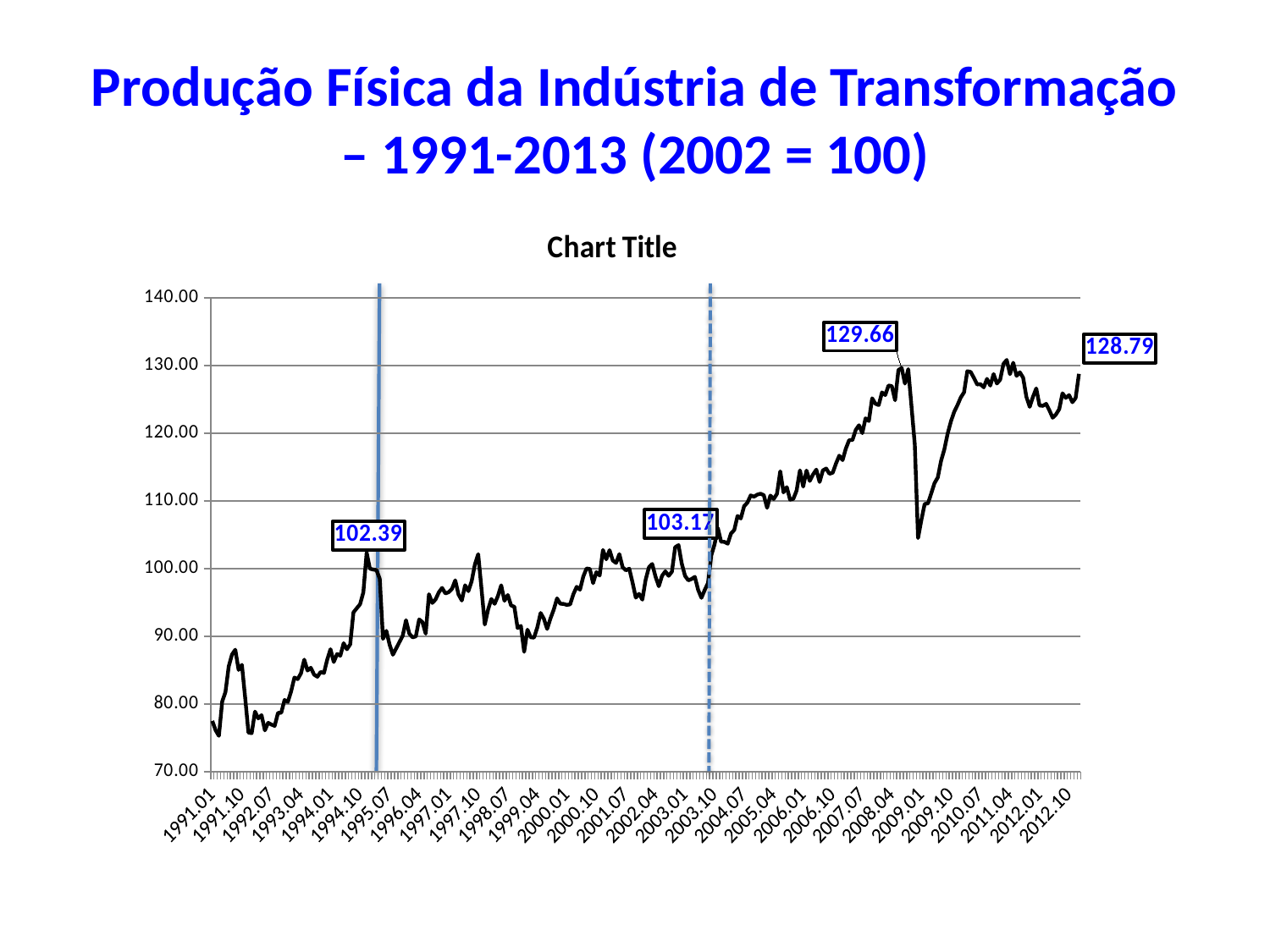

# Produção Física da Indústria de Transformação – 1991-2013 (2002 = 100)

### Chart:

| Category |  |
|---|---|
| 1991.01 | 77.52 |
| 1991.02 | 76.12 |
| 1991.03 | 75.31 |
| 1991.04 | 80.38 |
| 1991.05 | 81.78 |
| 1991.06 | 85.59 |
| 1991.07 | 87.33 |
| 1991.08 | 88.04 |
| 1991.09 | 85.05 |
| 1991.10 | 85.81 |
| 1991.11 | 80.98 |
| 1991.12 | 75.79 |
| 1992.01 | 75.71 |
| 1992.02 | 78.9 |
| 1992.03 | 77.89 |
| 1992.04 | 78.37 |
| 1992.05 | 76.12 |
| 1992.06 | 77.24 |
| 1992.07 | 76.98 |
| 1992.08 | 76.79 |
| 1992.09 | 78.7 |
| 1992.10 | 78.73 |
| 1992.11 | 80.61 |
| 1992.12 | 80.32 |
| 1993.01 | 81.9 |
| 1993.02 | 83.92 |
| 1993.03 | 83.7 |
| 1993.04 | 84.54 |
| 1993.05 | 86.57 |
| 1993.06 | 84.96 |
| 1993.07 | 85.37 |
| 1993.08 | 84.35 |
| 1993.09 | 84.04 |
| 1993.10 | 84.75 |
| 1993.11 | 84.6 |
| 1993.12 | 86.56 |
| 1994.01 | 88.11 |
| 1994.02 | 86.22 |
| 1994.03 | 87.4 |
| 1994.04 | 87.16 |
| 1994.05 | 89.0 |
| 1994.06 | 88.1 |
| 1994.07 | 88.83 |
| 1994.08 | 93.55 |
| 1994.09 | 94.16 |
| 1994.10 | 94.75 |
| 1994.11 | 96.51 |
| 1994.12 | 102.39 |
| 1995.01 | 100.01 |
| 1995.02 | 99.88 |
| 1995.03 | 99.8 |
| 1995.04 | 98.51 |
| 1995.05 | 89.64 |
| 1995.06 | 90.82 |
| 1995.07 | 88.79 |
| 1995.08 | 87.3 |
| 1995.09 | 88.22 |
| 1995.10 | 89.16999999999997 |
| 1995.11 | 90.09 |
| 1995.12 | 92.39 |
| 1996.01 | 90.42 |
| 1996.02 | 89.86 |
| 1996.03 | 90.01 |
| 1996.04 | 92.51 |
| 1996.05 | 92.13 |
| 1996.06 | 90.41 |
| 1996.07 | 96.23 |
| 1996.08 | 94.94 |
| 1996.09 | 95.46 |
| 1996.10 | 96.52 |
| 1996.11 | 97.16999999999997 |
| 1996.12 | 96.35 |
| 1997.01 | 96.53 |
| 1997.02 | 97.02 |
| 1997.03 | 98.28 |
| 1997.04 | 96.18 |
| 1997.05 | 95.31 |
| 1997.06 | 97.55 |
| 1997.07 | 96.69 |
| 1997.08 | 98.15 |
| 1997.09 | 100.67 |
| 1997.10 | 102.15 |
| 1997.11 | 97.04 |
| 1997.12 | 91.76 |
| 1998.01 | 93.97 |
| 1998.02 | 95.53 |
| 1998.03 | 94.81 |
| 1998.04 | 95.96 |
| 1998.05 | 97.55 |
| 1998.06 | 95.26 |
| 1998.07 | 96.12 |
| 1998.08 | 94.58 |
| 1998.09 | 94.38 |
| 1998.10 | 91.25 |
| 1998.11 | 91.55 |
| 1998.12 | 87.72 |
| 1999.01 | 91.0 |
| 1999.02 | 89.86 |
| 1999.03 | 89.83 |
| 1999.04 | 91.32 |
| 1999.05 | 93.46 |
| 1999.06 | 92.61 |
| 1999.07 | 91.1 |
| 1999.08 | 92.64 |
| 1999.09 | 93.94 |
| 1999.10 | 95.62 |
| 1999.11 | 94.83 |
| 1999.12 | 94.8 |
| 2000.01 | 94.65 |
| 2000.02 | 94.74 |
| 2000.03 | 96.25 |
| 2000.04 | 97.32 |
| 2000.05 | 96.9 |
| 2000.06 | 98.85 |
| 2000.07 | 100.04 |
| 2000.08 | 99.96 |
| 2000.09 | 97.87 |
| 2000.10 | 99.49 |
| 2000.11 | 98.99 |
| 2000.12 | 102.77 |
| 2001.01 | 101.39 |
| 2001.02 | 102.74 |
| 2001.03 | 101.21 |
| 2001.04 | 100.85 |
| 2001.05 | 102.16 |
| 2001.06 | 100.22 |
| 2001.07 | 99.77 |
| 2001.08 | 100.01 |
| 2001.09 | 97.99 |
| 2001.10 | 95.73 |
| 2001.11 | 96.29 |
| 2001.12 | 95.43 |
| 2002.01 | 98.38 |
| 2002.02 | 100.2 |
| 2002.03 | 100.7 |
| 2002.04 | 98.85 |
| 2002.05 | 97.41 |
| 2002.06 | 98.95 |
| 2002.07 | 99.62 |
| 2002.08 | 98.95 |
| 2002.09 | 99.55 |
| 2002.10 | 103.17 |
| 2002.11 | 103.49 |
| 2002.12 | 100.76 |
| 2003.01 | 98.94 |
| 2003.02 | 98.28 |
| 2003.03 | 98.48 |
| 2003.04 | 98.8 |
| 2003.05 | 96.87 |
| 2003.06 | 95.69 |
| 2003.07 | 96.87 |
| 2003.08 | 97.88 |
| 2003.09 | 101.98 |
| 2003.10 | 103.59 |
| 2003.11 | 106.02 |
| 2003.12 | 103.98 |
| 2004.01 | 103.97 |
| 2004.02 | 103.69 |
| 2004.03 | 105.21 |
| 2004.04 | 105.72 |
| 2004.05 | 107.8 |
| 2004.06 | 107.43 |
| 2004.07 | 109.24 |
| 2004.08 | 109.77 |
| 2004.09 | 110.83 |
| 2004.10 | 110.65 |
| 2004.11 | 110.95 |
| 2004.12 | 111.09 |
| 2005.01 | 110.87 |
| 2005.02 | 109.0 |
| 2005.03 | 110.82 |
| 2005.04 | 110.3 |
| 2005.05 | 111.06 |
| 2005.06 | 114.4 |
| 2005.07 | 111.28 |
| 2005.08 | 112.06 |
| 2005.09 | 110.21 |
| 2005.10 | 110.33 |
| 2005.11 | 111.55 |
| 2005.12 | 114.54 |
| 2006.01 | 112.14 |
| 2006.02 | 114.51 |
| 2006.03 | 112.97 |
| 2006.04 | 113.93 |
| 2006.05 | 114.65 |
| 2006.06 | 112.82 |
| 2006.07 | 114.53 |
| 2006.08 | 114.81 |
| 2006.09 | 114.03 |
| 2006.10 | 114.19 |
| 2006.11 | 115.55 |
| 2006.12 | 116.71 |
| 2007.01 | 116.05 |
| 2007.02 | 117.76 |
| 2007.03 | 119.01 |
| 2007.04 | 119.01 |
| 2007.05 | 120.51 |
| 2007.06 | 121.2 |
| 2007.07 | 120.04 |
| 2007.08 | 122.22 |
| 2007.09 | 121.82 |
| 2007.10 | 125.18 |
| 2007.11 | 124.38 |
| 2007.12 | 124.18 |
| 2008.01 | 126.05 |
| 2008.02 | 125.66 |
| 2008.03 | 127.07 |
| 2008.04 | 126.98 |
| 2008.05 | 124.89 |
| 2008.06 | 129.35 |
| 2008.07 | 129.66 |
| 2008.08 | 127.35 |
| 2008.09 | 129.49 |
| 2008.10 | 123.98 |
| 2008.11 | 118.35 |
| 2008.12 | 104.53 |
| 2009.01 | 107.22 |
| 2009.02 | 109.57 |
| 2009.03 | 109.66 |
| 2009.04 | 111.11 |
| 2009.05 | 112.65 |
| 2009.06 | 113.49 |
| 2009.07 | 115.93 |
| 2009.08 | 117.63 |
| 2009.09 | 119.96 |
| 2009.10 | 121.78 |
| 2009.11 | 123.18 |
| 2009.12 | 124.18 |
| 2010.01 | 125.3 |
| 2010.02 | 126.06 |
| 2010.03 | 129.18 |
| 2010.04 | 129.07 |
| 2010.05 | 128.2 |
| 2010.06 | 127.22 |
| 2010.07 | 127.27 |
| 2010.08 | 126.8 |
| 2010.09 | 128.05 |
| 2010.10 | 127.06 |
| 2010.11 | 128.76 |
| 2010.12 | 127.36 |
| 2011.01 | 127.93 |
| 2011.02 | 130.25 |
| 2011.03 | 130.84 |
| 2011.04 | 128.74 |
| 2011.05 | 130.43 |
| 2011.06 | 128.49 |
| 2011.07 | 129.02 |
| 2011.08 | 128.22 |
| 2011.09 | 125.37 |
| 2011.10 | 123.92 |
| 2011.11 | 125.41 |
| 2011.12 | 126.64 |
| 2012.01 | 124.12 |
| 2012.02 | 124.07 |
| 2012.03 | 124.36 |
| 2012.04 | 123.4 |
| 2012.05 | 122.31 |
| 2012.06 | 122.8 |
| 2012.07 | 123.58 |
| 2012.08 | 125.92 |
| 2012.09 | 125.24 |
| 2012.10 | 125.65 |
| 2012.11 | 124.6 |
| 2012.12 | 125.23 |
| 2013.01 | 128.79 |